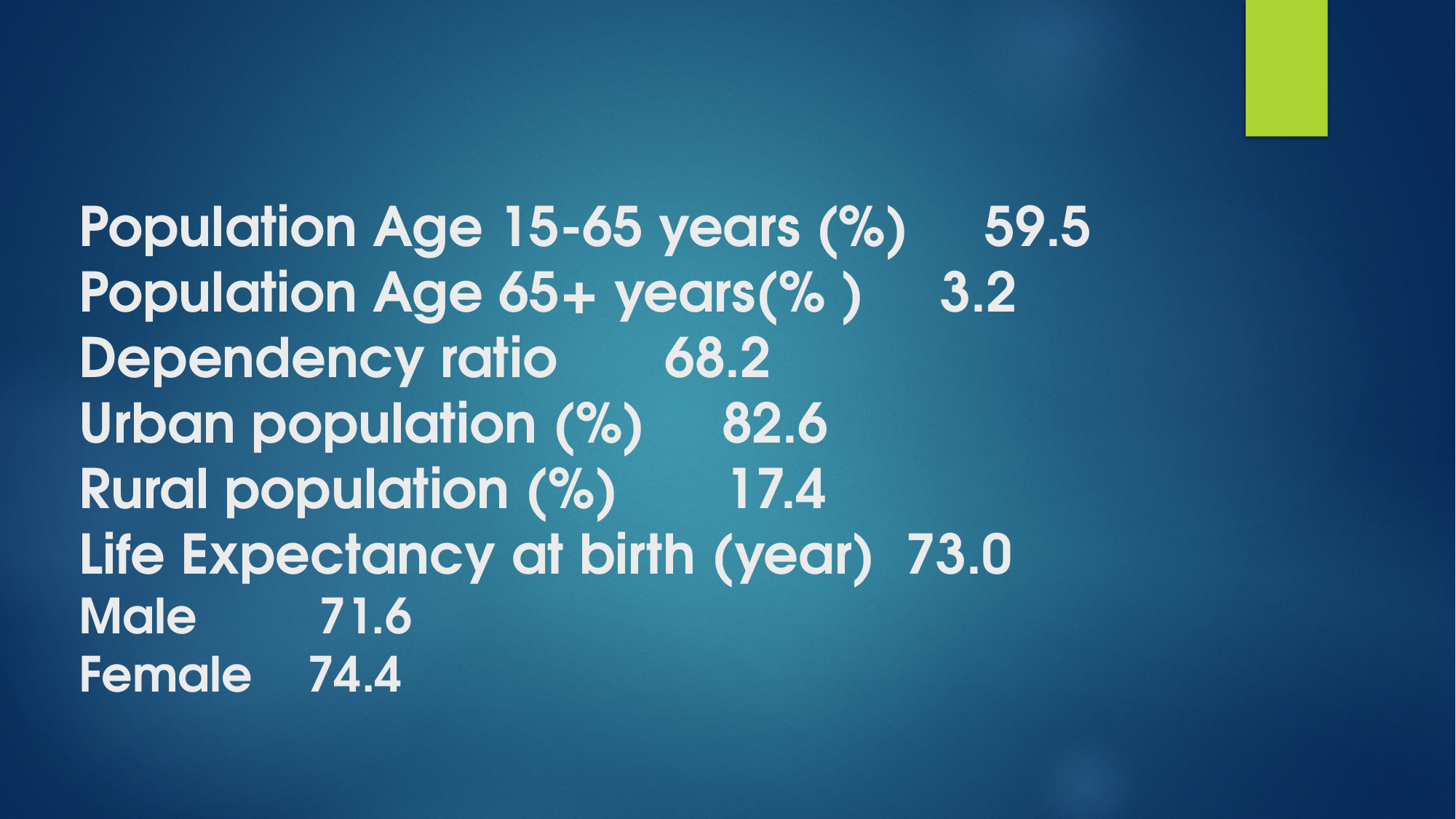

Population Age 15-65 years (%)     59.5
Population Age 65+ years(% )     3.2
Dependency ratio       68.2
Urban population (%)     82.6
Rural population (%)       17.4
Life Expectancy at birth (year)  73.0
Male         71.6
Female    74.4